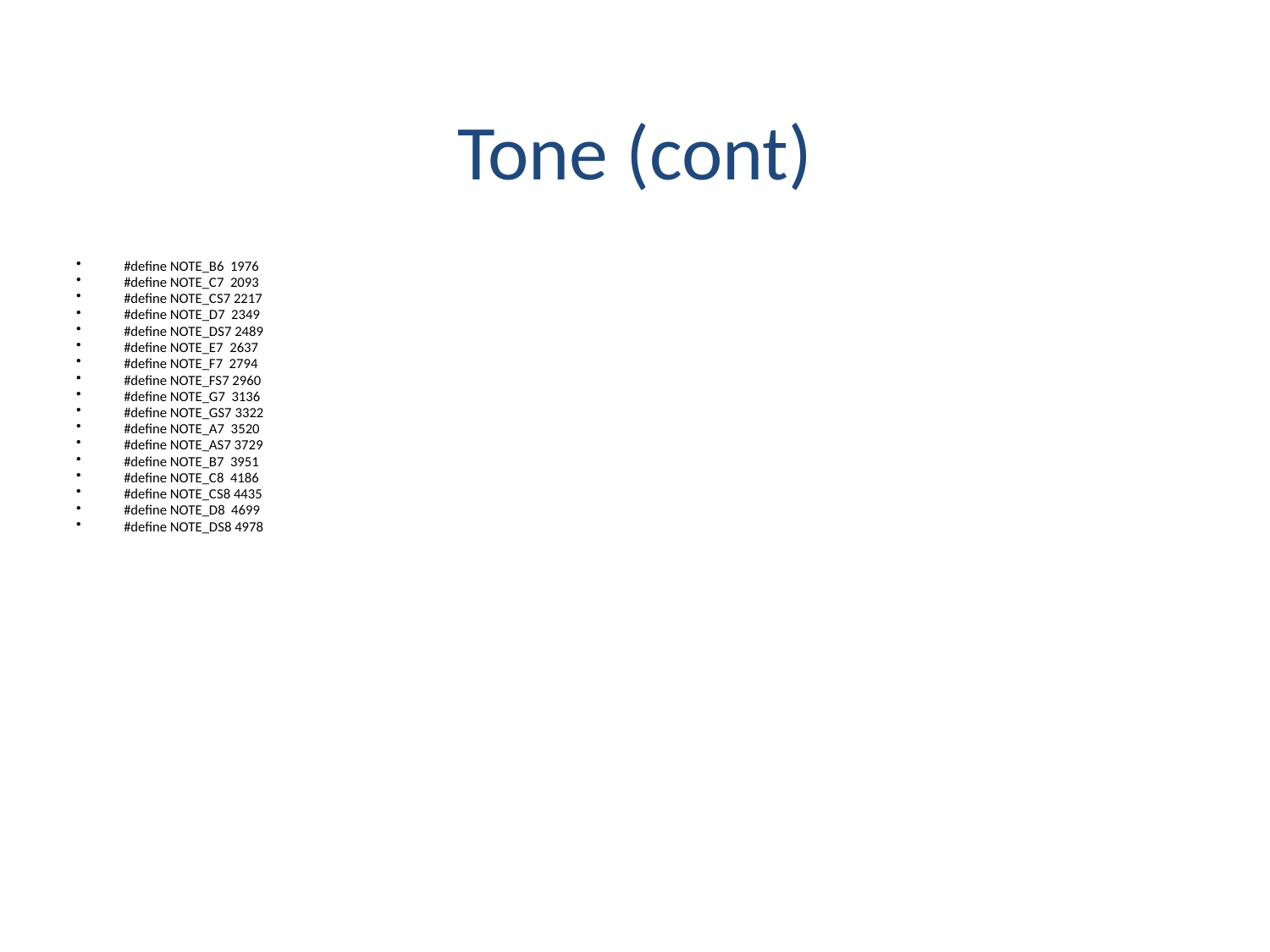

Tone (cont)
#define NOTE_B6  1976
#define NOTE_C7  2093
#define NOTE_CS7 2217
#define NOTE_D7  2349
#define NOTE_DS7 2489
#define NOTE_E7  2637
#define NOTE_F7  2794
#define NOTE_FS7 2960
#define NOTE_G7  3136
#define NOTE_GS7 3322
#define NOTE_A7  3520
#define NOTE_AS7 3729
#define NOTE_B7  3951
#define NOTE_C8  4186
#define NOTE_CS8 4435
#define NOTE_D8  4699
#define NOTE_DS8 4978